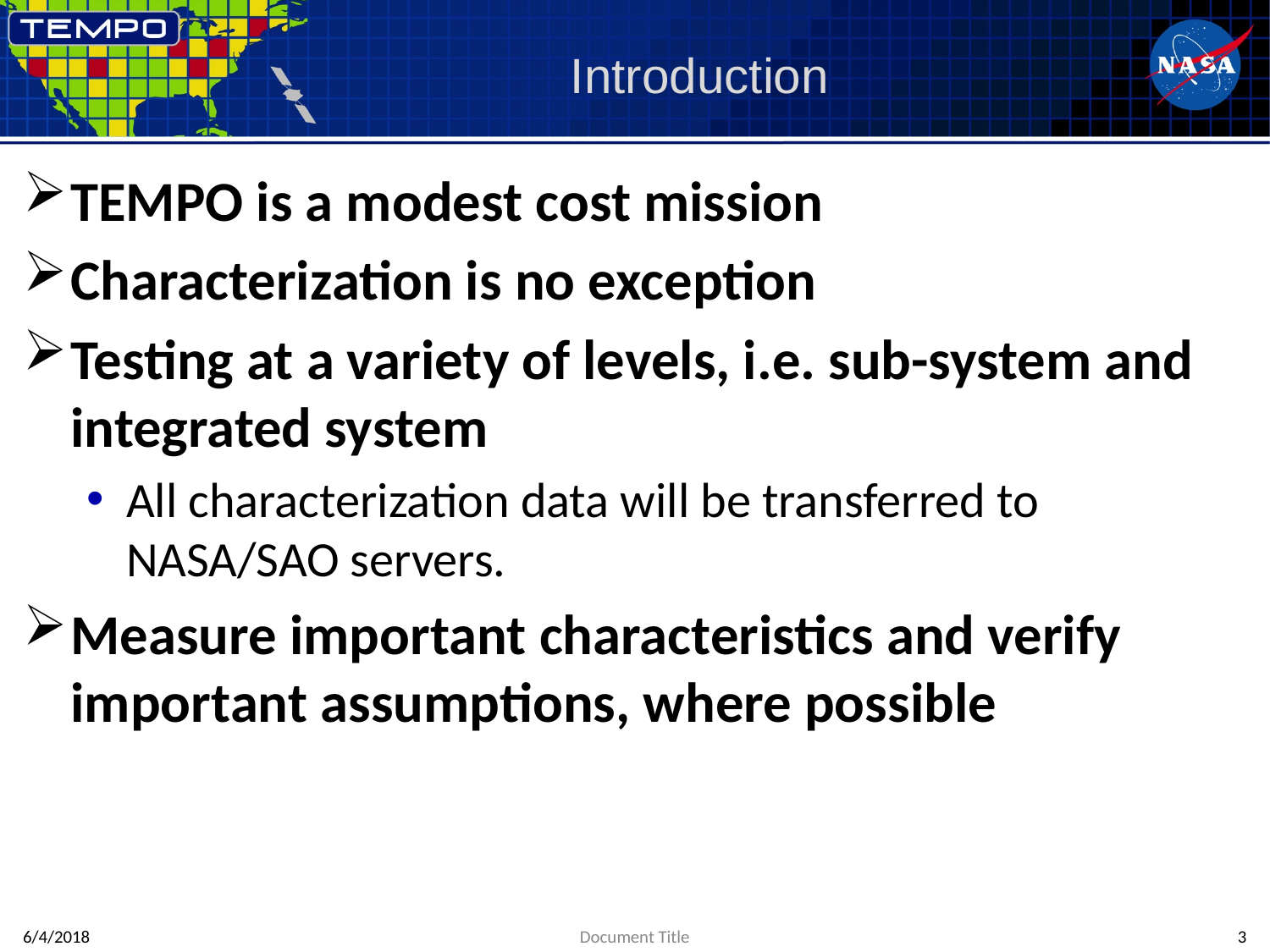

# Introduction
TEMPO is a modest cost mission
Characterization is no exception
Testing at a variety of levels, i.e. sub-system and integrated system
All characterization data will be transferred to NASA/SAO servers.
Measure important characteristics and verify important assumptions, where possible